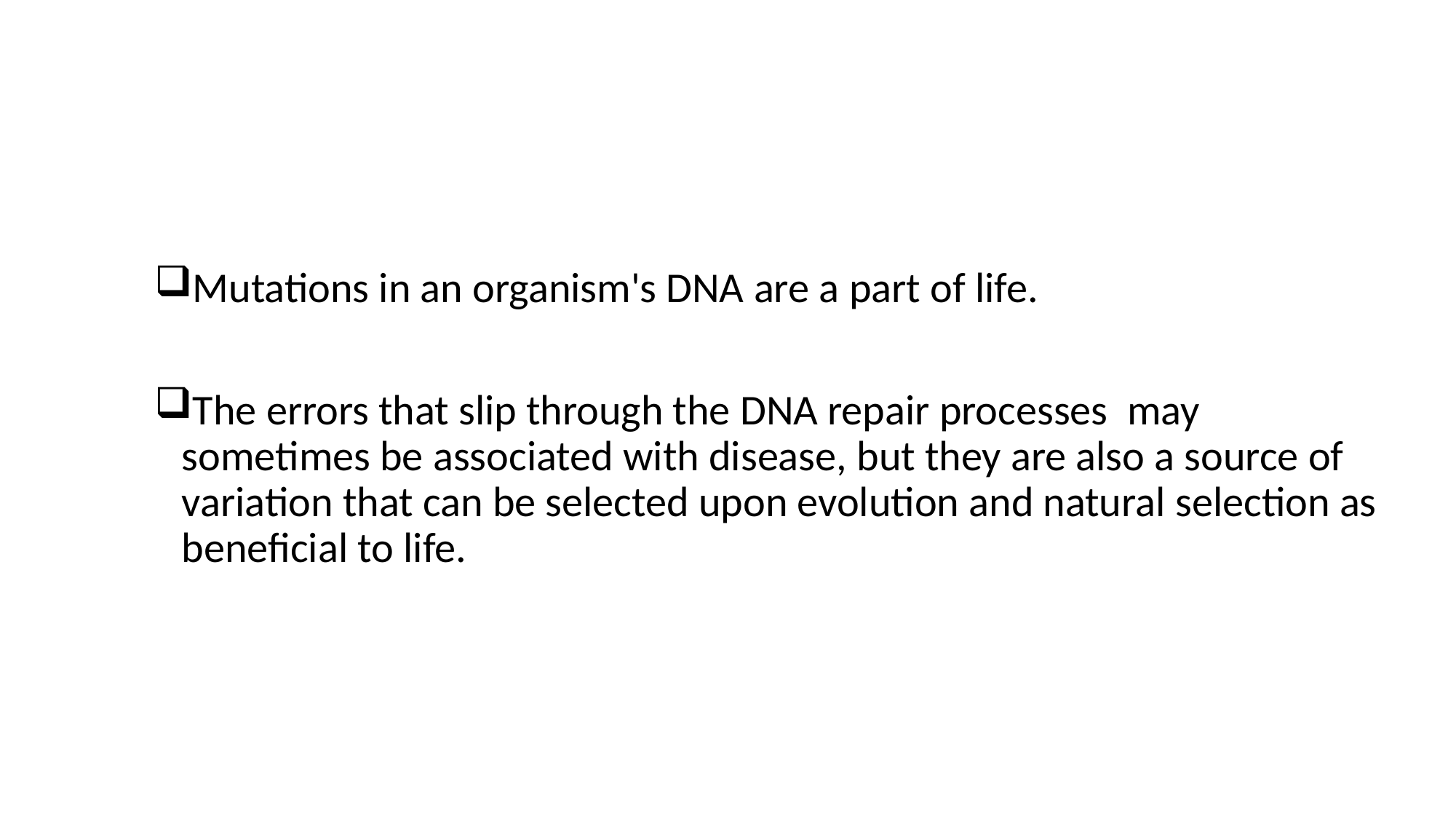

Mutations in an organism's DNA are a part of life.

The errors that slip through the DNA repair processes  may sometimes be associated with disease, but they are also a source of variation that can be selected upon evolution and natural selection as beneficial to life.